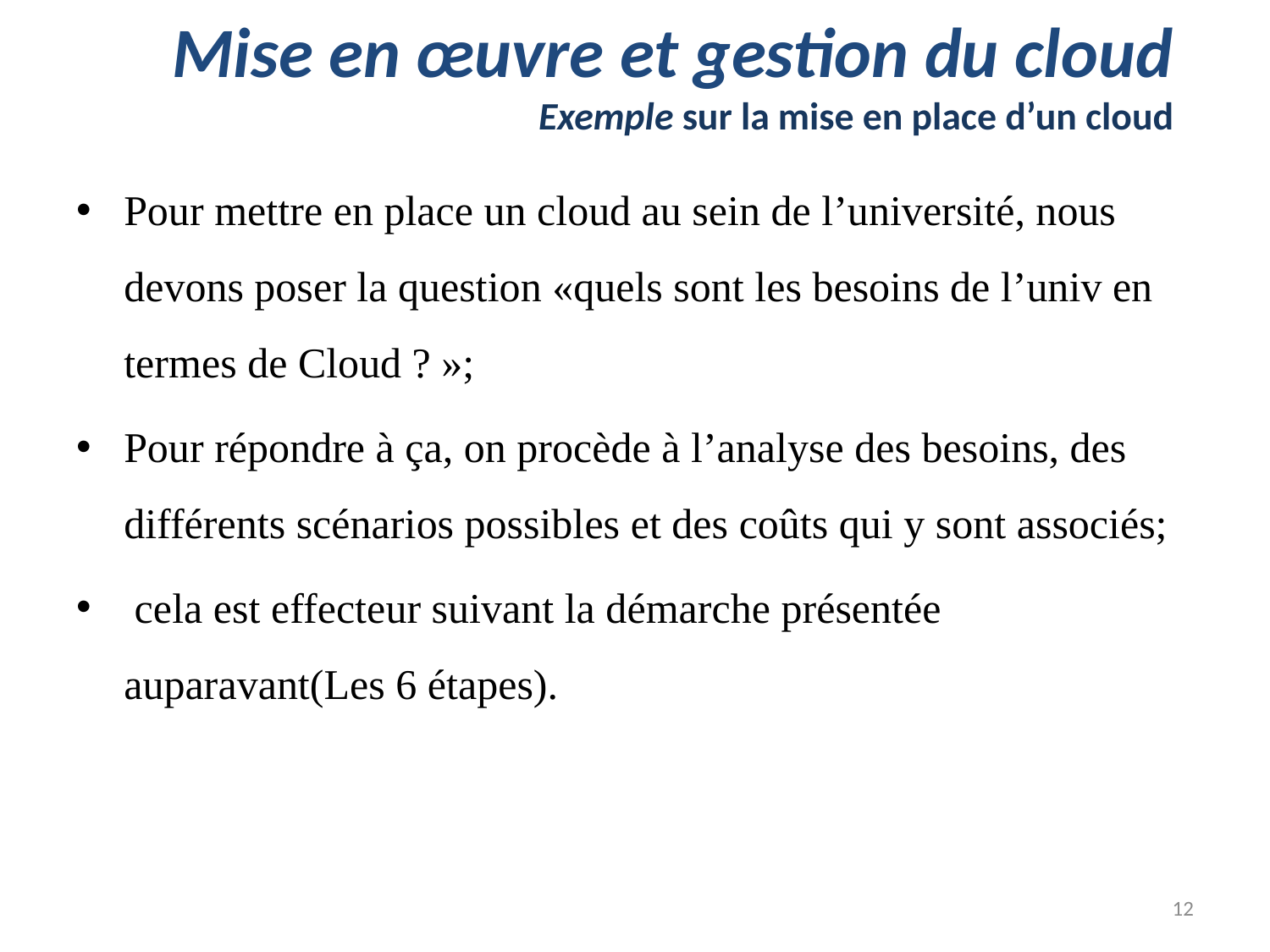

# Mise en œuvre et gestion du cloud Exemple sur la mise en place d’un cloud
Pour mettre en place un cloud au sein de l’université, nous devons poser la question «quels sont les besoins de l’univ en termes de Cloud ? »;
Pour répondre à ça, on procède à l’analyse des besoins, des différents scénarios possibles et des coûts qui y sont associés;
 cela est effecteur suivant la démarche présentée auparavant(Les 6 étapes).
12